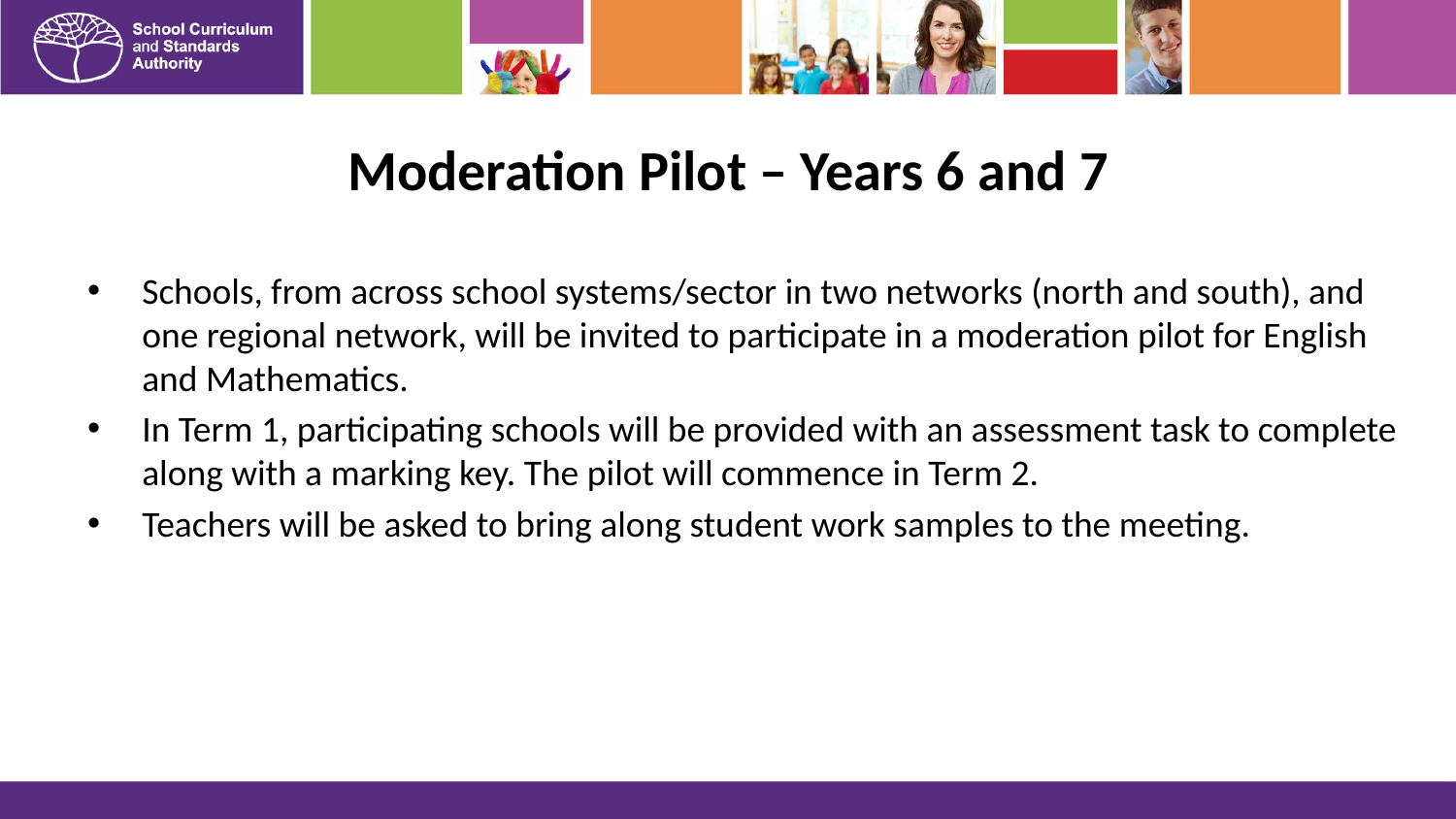

# Moderation Pilot – Years 6 and 7
Schools, from across school systems/sector in two networks (north and south), and one regional network, will be invited to participate in a moderation pilot for English and Mathematics.
In Term 1, participating schools will be provided with an assessment task to complete along with a marking key. The pilot will commence in Term 2.
Teachers will be asked to bring along student work samples to the meeting.